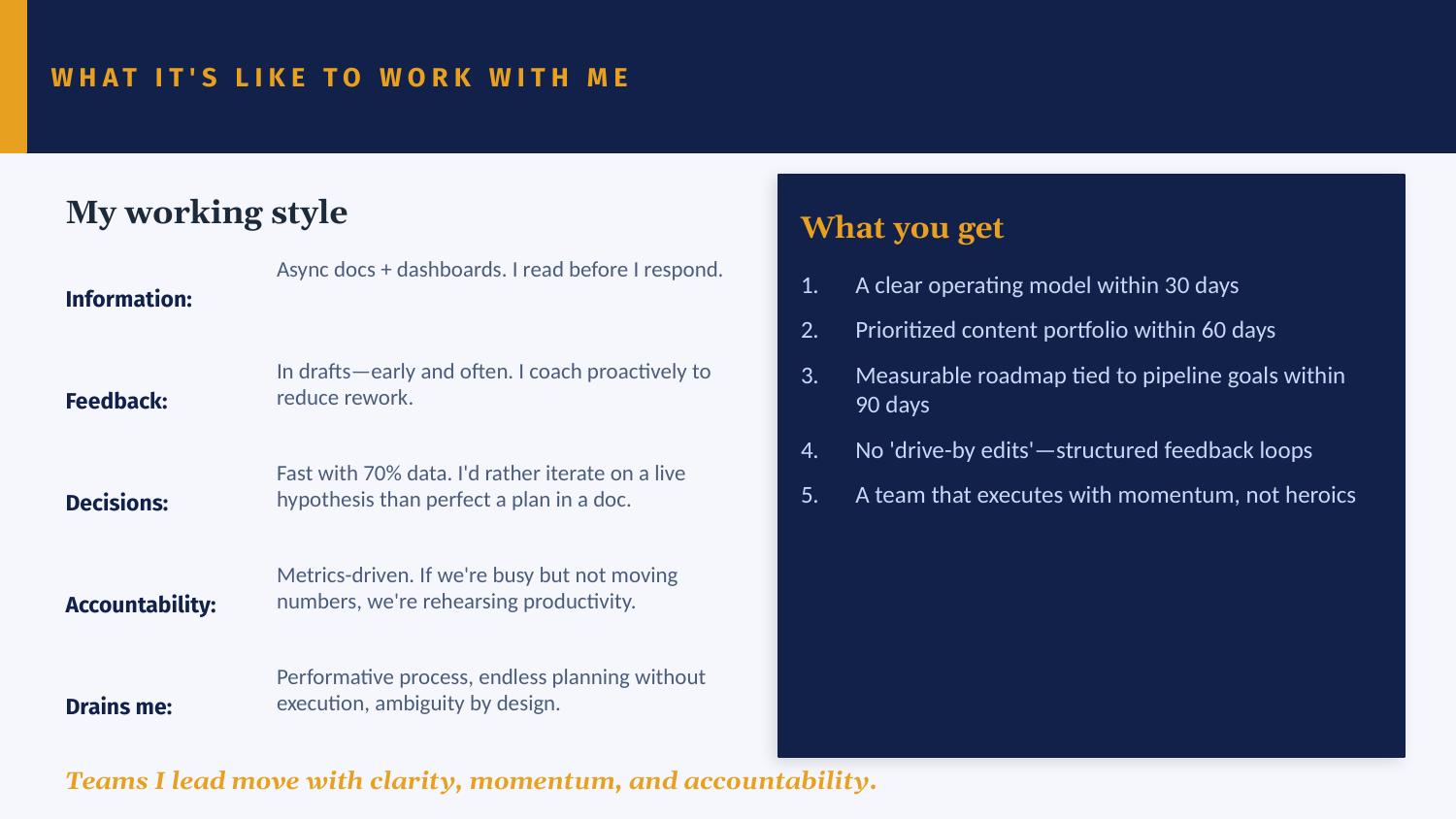

WHAT IT'S LIKE TO WORK WITH ME

My working style
What you get
Information:
Async docs + dashboards. I read before I respond.
A clear operating model within 30 days
Prioritized content portfolio within 60 days
Measurable roadmap tied to pipeline goals within 90 days
No 'drive-by edits'—structured feedback loops
A team that executes with momentum, not heroics
Feedback:
In drafts—early and often. I coach proactively to reduce rework.
Decisions:
Fast with 70% data. I'd rather iterate on a live hypothesis than perfect a plan in a doc.
Accountability:
Metrics-driven. If we're busy but not moving numbers, we're rehearsing productivity.
Drains me:
Performative process, endless planning without execution, ambiguity by design.
Teams I lead move with clarity, momentum, and accountability.